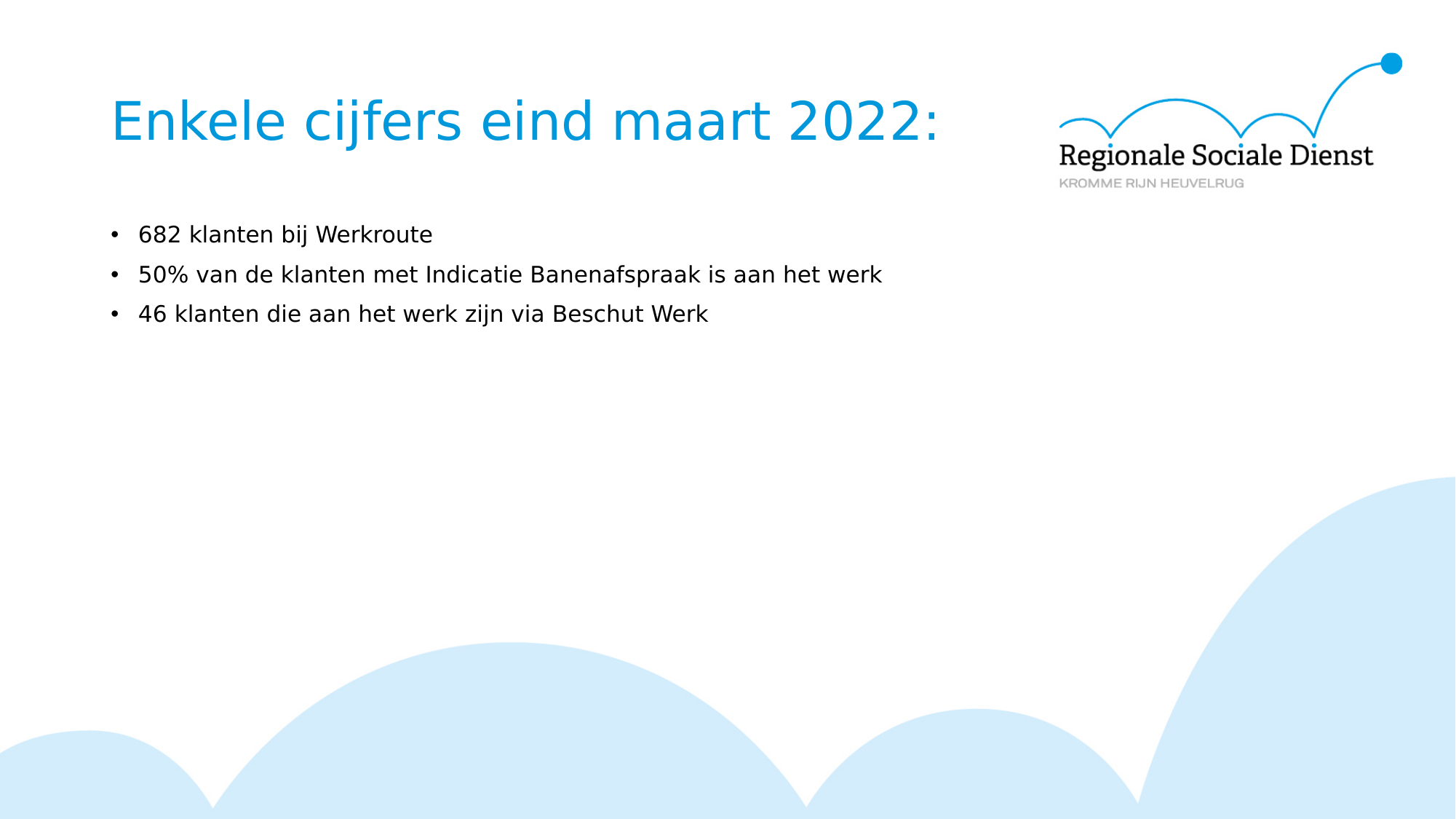

# Enkele cijfers eind maart 2022:
682 klanten bij Werkroute
50% van de klanten met Indicatie Banenafspraak is aan het werk
46 klanten die aan het werk zijn via Beschut Werk